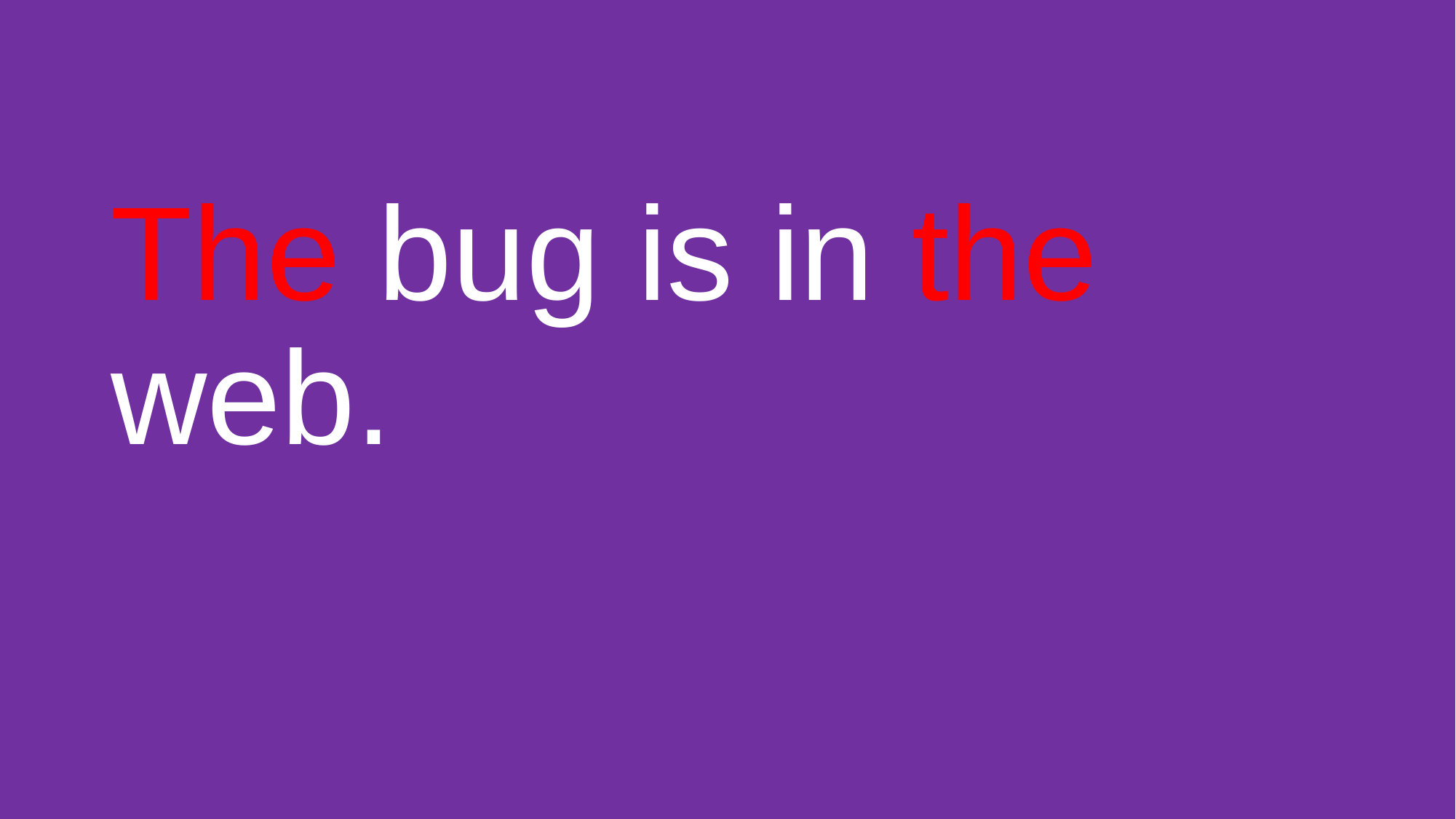

# The bug is in the web.